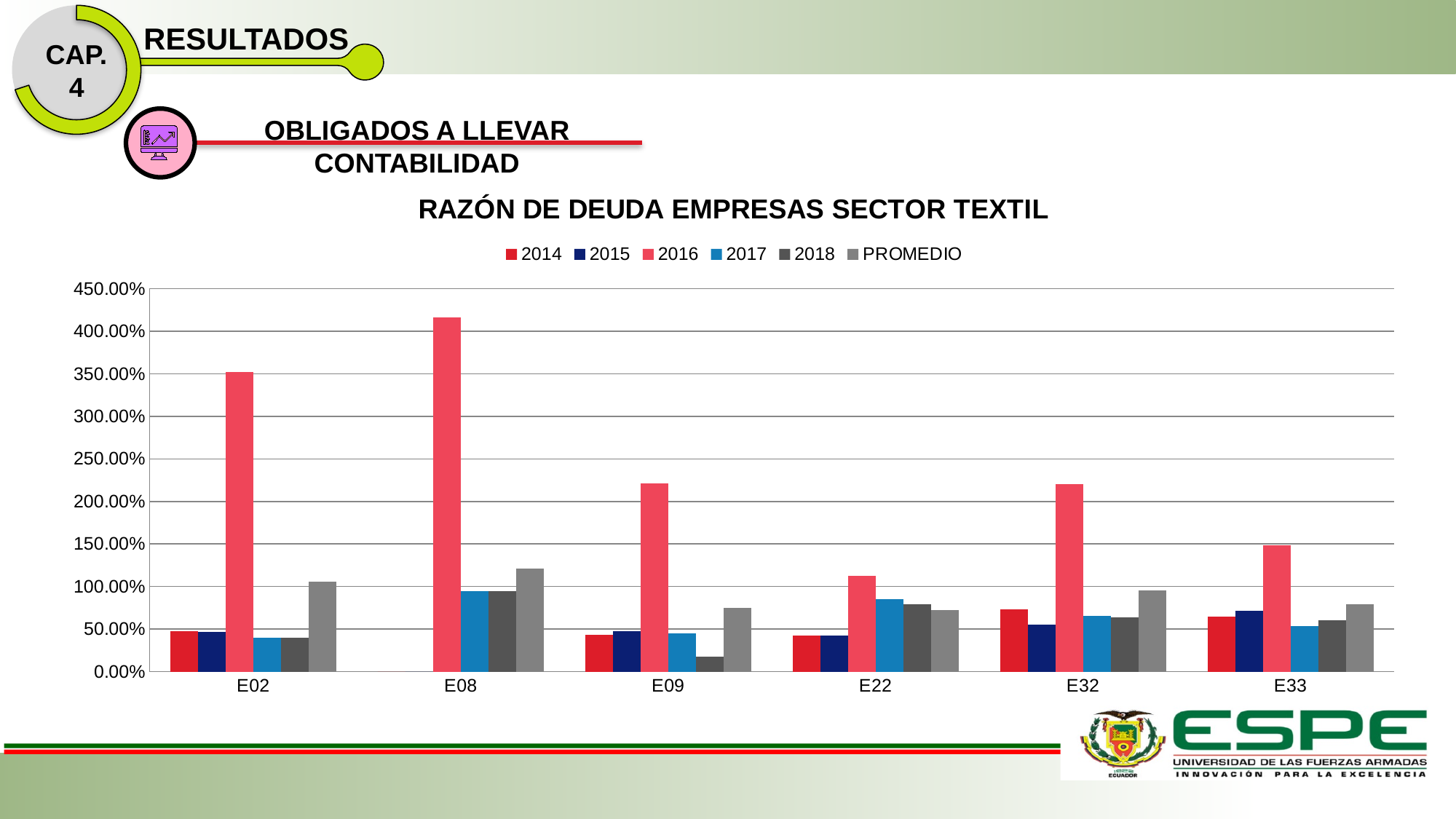

CAP. 4

RESULTADOS

OBLIGADOS A LLEVAR CONTABILIDAD

### Chart: RAZÓN DE DEUDA EMPRESAS SECTOR TEXTIL

| Category | 2014 | 2015 | 2016 | 2017 | 2018 | PROMEDIO |
|---|---|---|---|---|---|---|
| E02 | 0.47380614080559724 | 0.4657689999394189 | 3.524084873934323 | 0.3995899773920407 | 0.3995899773920407 | 1.0525679938926842 |
| E08 | 0.0 | 0.0 | 4.163363976096882 | 0.9470149211504619 | 0.9490129731259692 | 1.2118783740746626 |
| E09 | 0.4344376956756069 | 0.4775583258513303 | 2.2144655822408645 | 0.4466677625817609 | 0.1764010269487536 | 0.7499060786596633 |
| E22 | 0.42399208895855406 | 0.4230618156239578 | 1.1243391317307931 | 0.8530845330560912 | 0.7883772868778506 | 0.7225709712494492 |
| E32 | 0.7329457996891129 | 0.553843320550127 | 2.2054780089225203 | 0.6533905538447253 | 0.6355262545168276 | 0.9562367875046627 |
| E33 | 0.6490614228382177 | 0.7110992454570545 | 1.4804691139377326 | 0.5310101237338325 | 0.6046175652775233 | 0.795251494248872 |